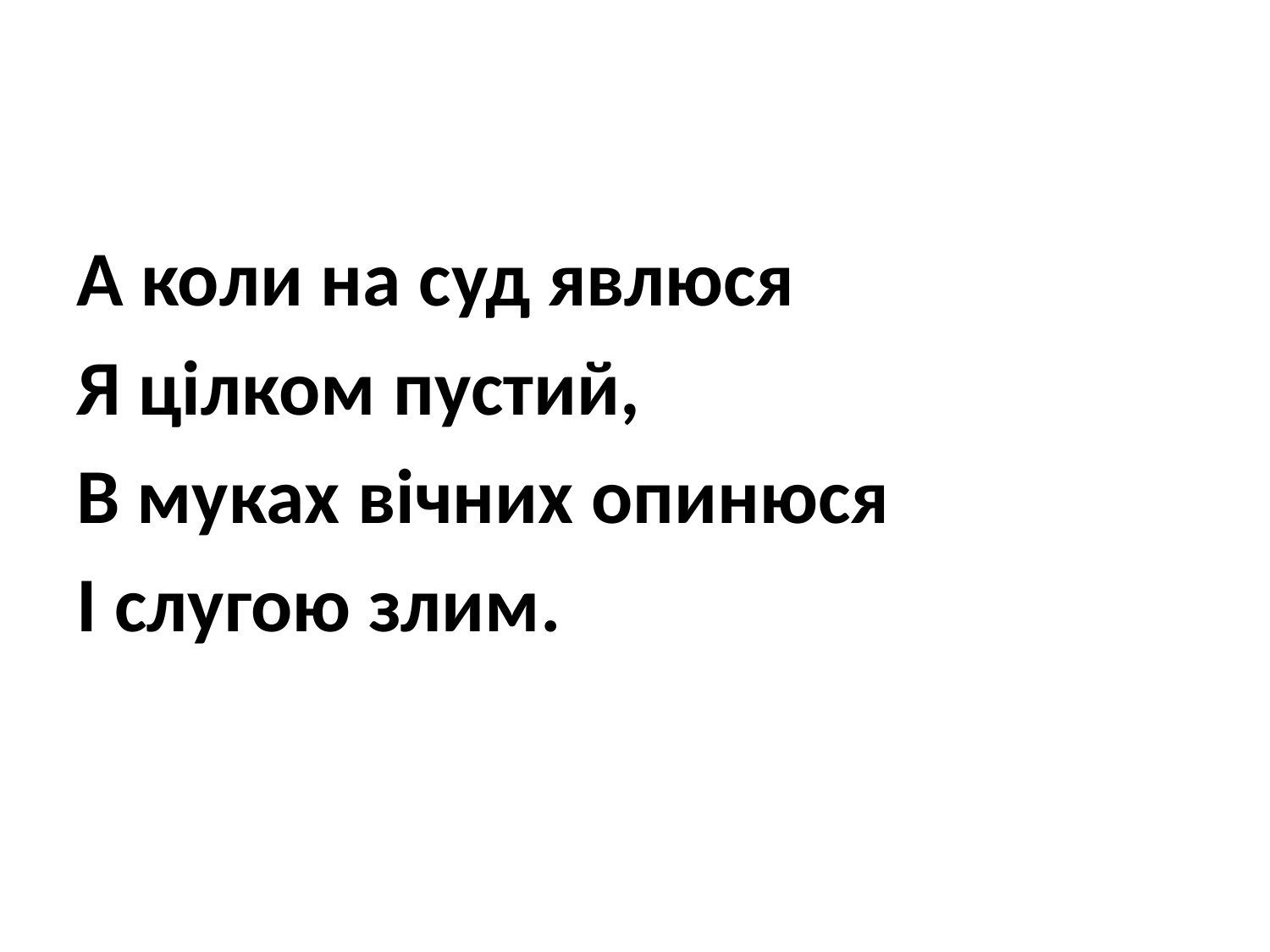

А коли на суд явлюся
Я цілком пустий,
В муках вічних опинюся
І слугою злим.